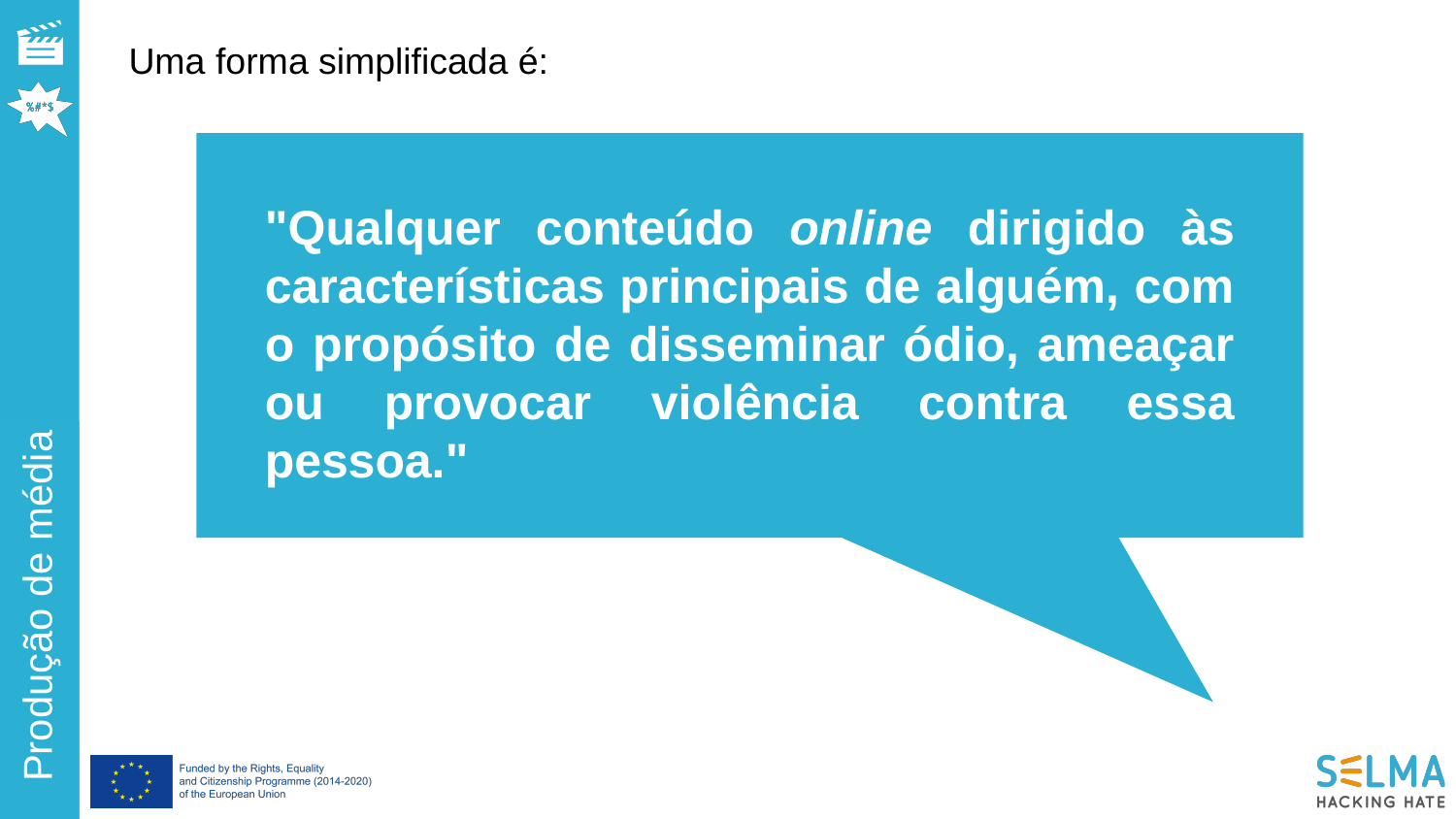

Uma forma simplificada é:

"Qualquer conteúdo online dirigido às características principais de alguém, com o propósito de disseminar ódio, ameaçar ou provocar violência contra essa pessoa."